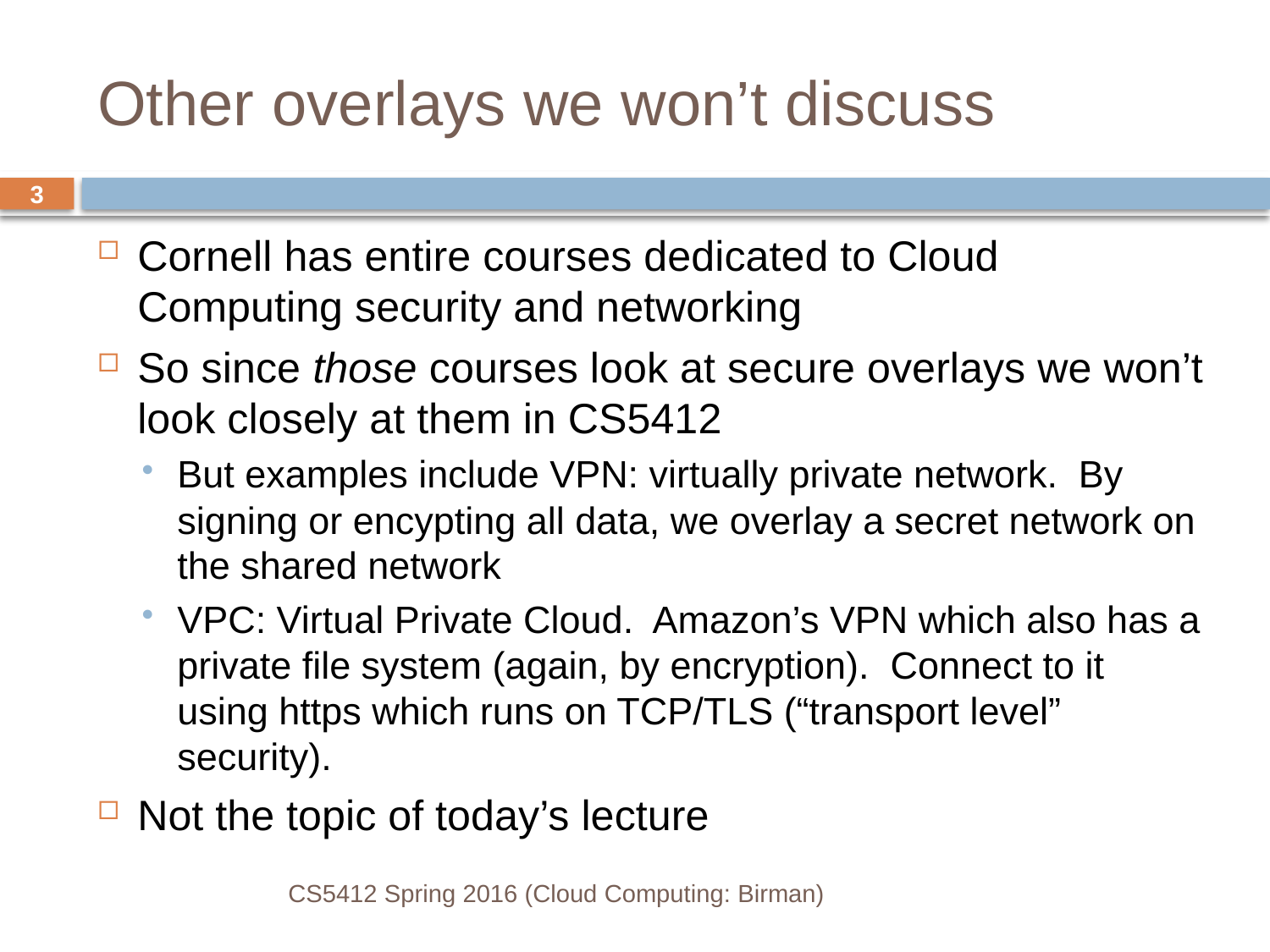

# Other overlays we won’t discuss
3
Cornell has entire courses dedicated to Cloud Computing security and networking
So since those courses look at secure overlays we won’t look closely at them in CS5412
But examples include VPN: virtually private network.  By signing or encypting all data, we overlay a secret network on the shared network
VPC: Virtual Private Cloud.  Amazon’s VPN which also has a private file system (again, by encryption).  Connect to it using https which runs on TCP/TLS (“transport level” security).
Not the topic of today’s lecture

CS5412 Spring 2016 (Cloud Computing: Birman)